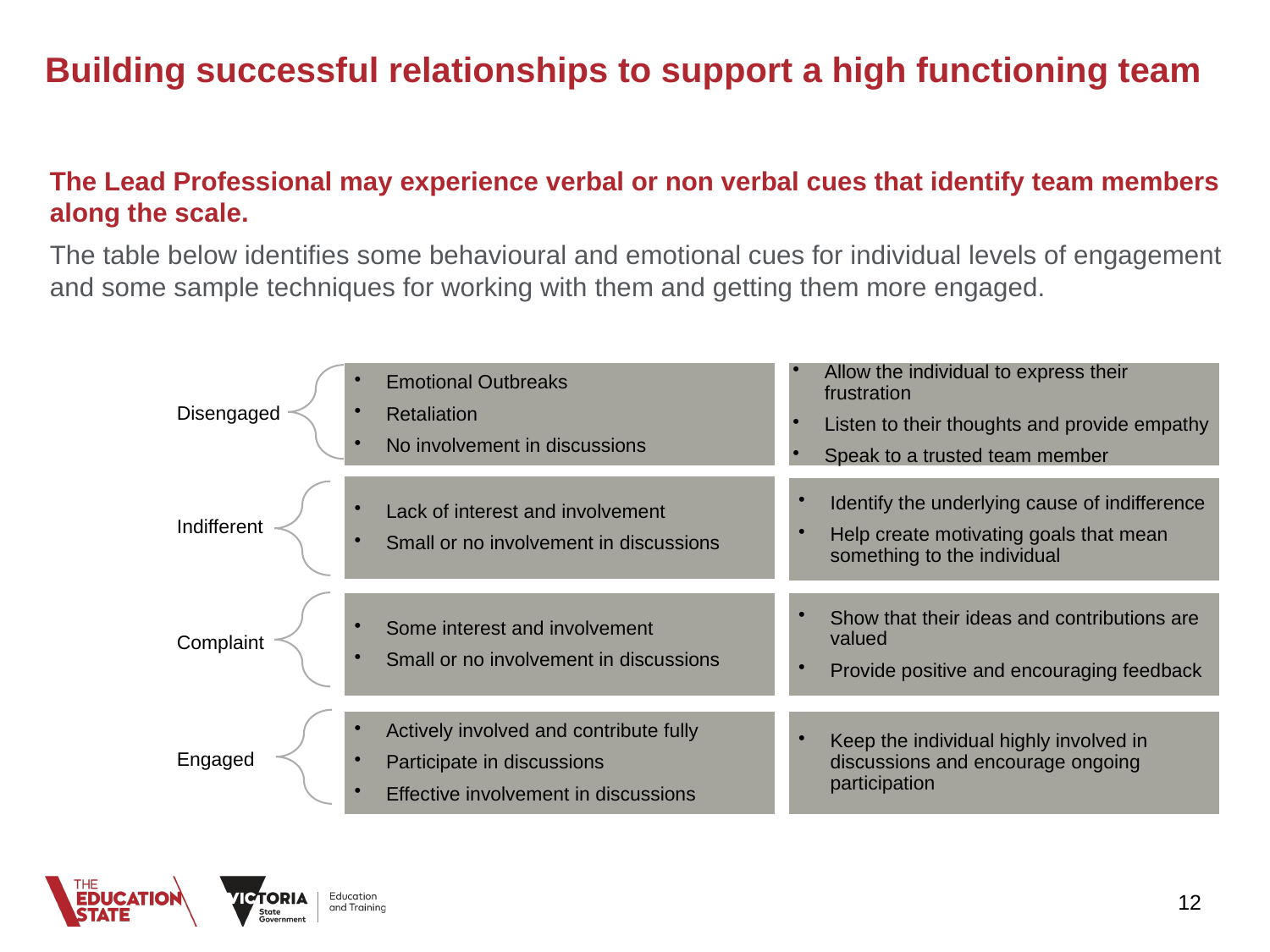

# Building successful relationships to support a high functioning team
The Lead Professional may experience verbal or non verbal cues that identify team members along the scale.
The table below identifies some behavioural and emotional cues for individual levels of engagement and some sample techniques for working with them and getting them more engaged.

	Disengaged
																												Indifferent																																													Complaint																																													Engaged
Emotional Outbreaks
Retaliation
No involvement in discussions
Allow the individual to express their frustration
Listen to their thoughts and provide empathy
Speak to a trusted team member

Lack of interest and involvement
Small or no involvement in discussions
Identify the underlying cause of indifference
Help create motivating goals that mean something to the individual

Some interest and involvement
Small or no involvement in discussions

Show that their ideas and contributions are valued
Provide positive and encouraging feedback

Actively involved and contribute fully
Participate in discussions
Effective involvement in discussions
Keep the individual highly involved in discussions and encourage ongoing participation